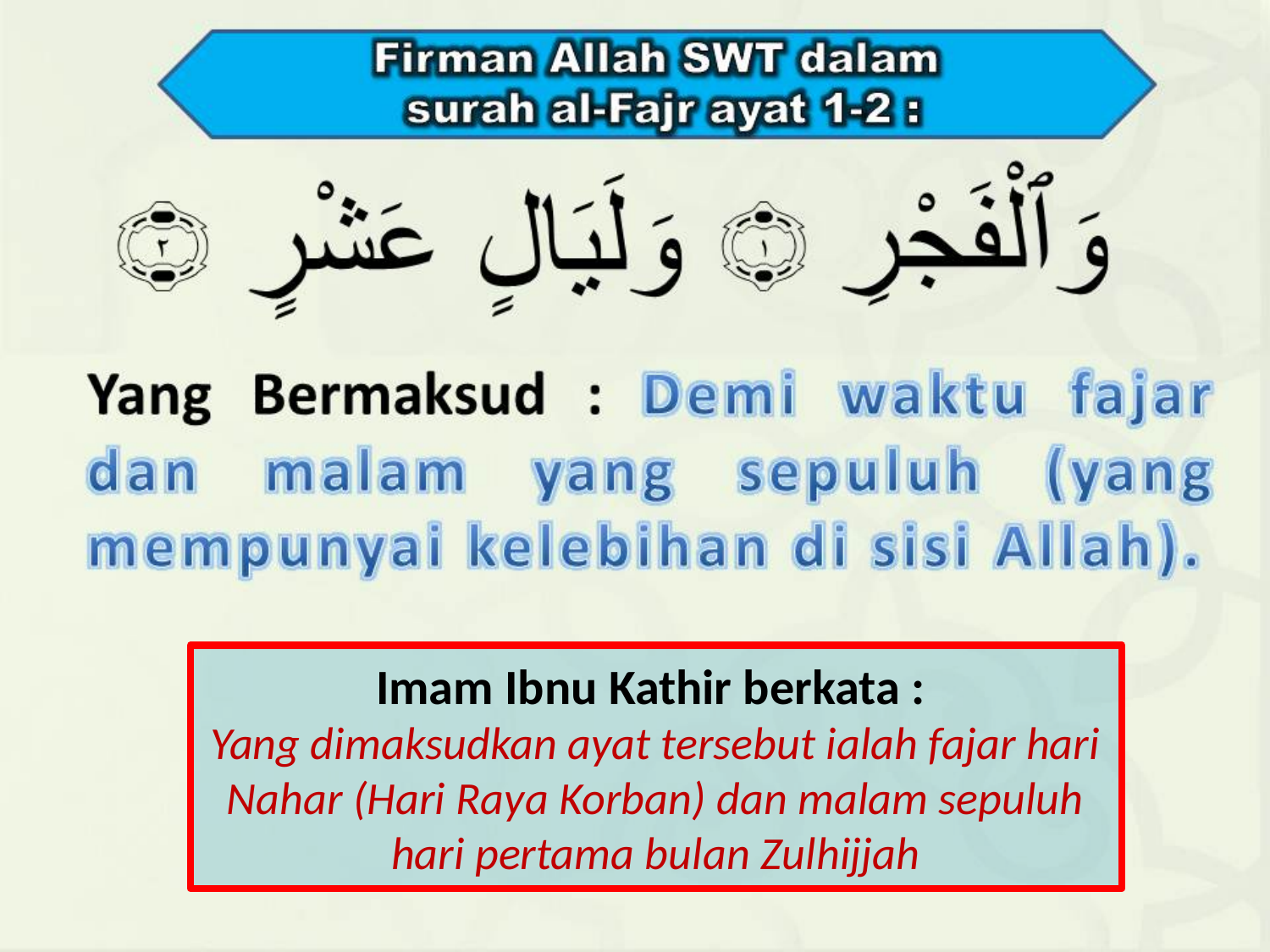

# Imam Ibnu Kathir berkata : Yang dimaksudkan ayat tersebut ialah fajar hari Nahar (Hari Raya Korban) dan malam sepuluh hari pertama bulan Zulhijjah